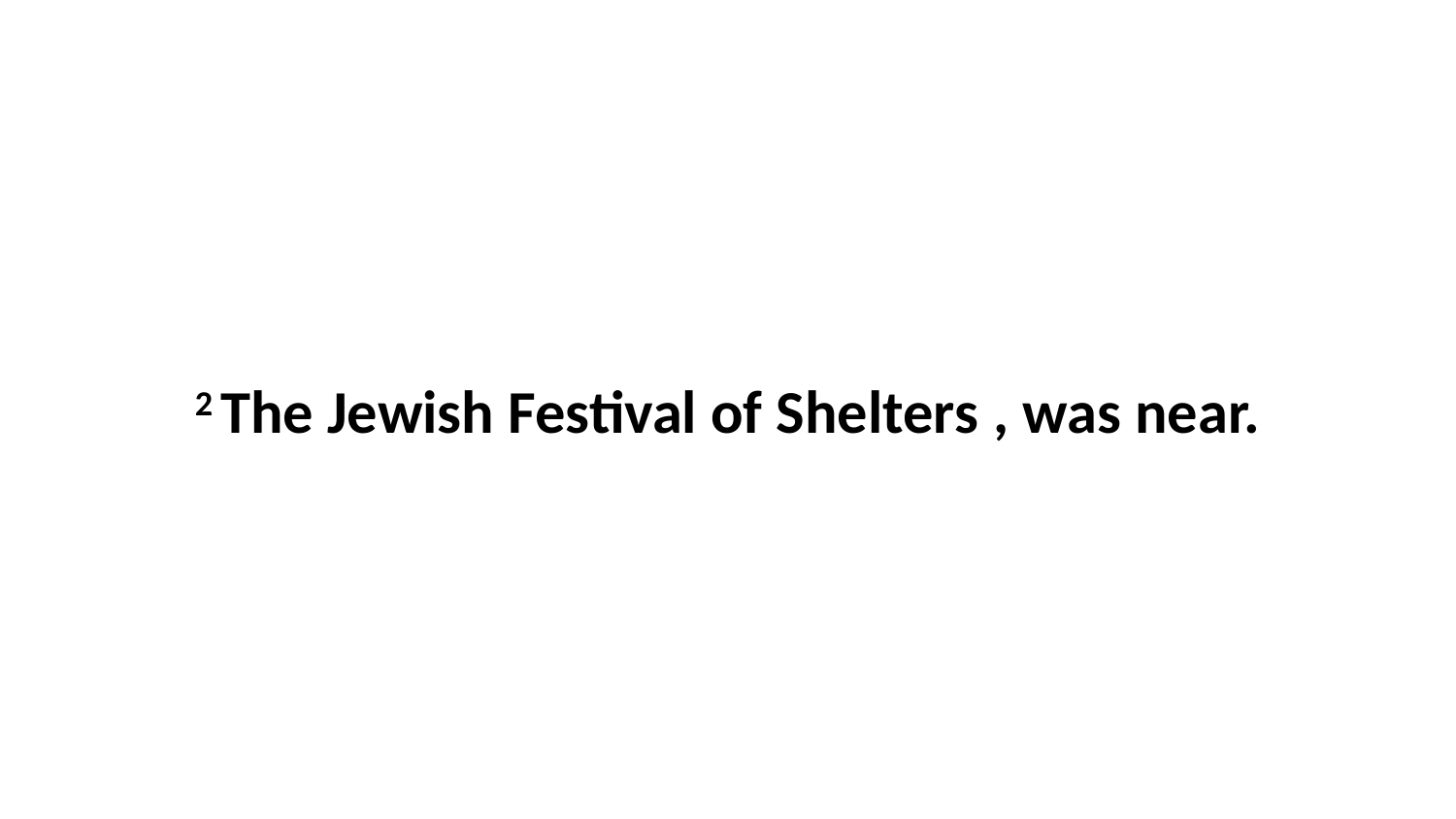

2 The Jewish Festival of Shelters , was near.